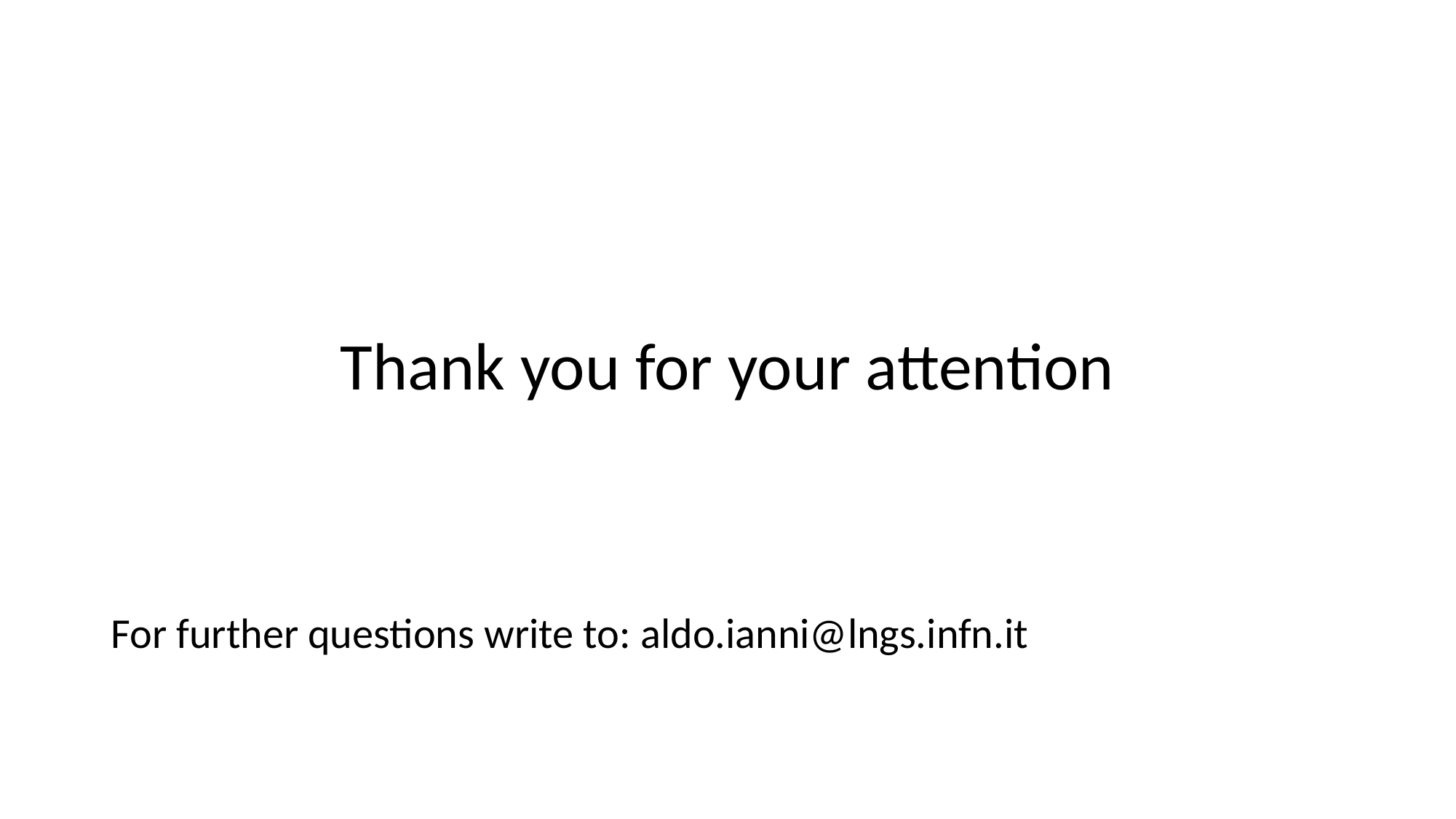

# Thank you for your attention
For further questions write to: aldo.ianni@lngs.infn.it